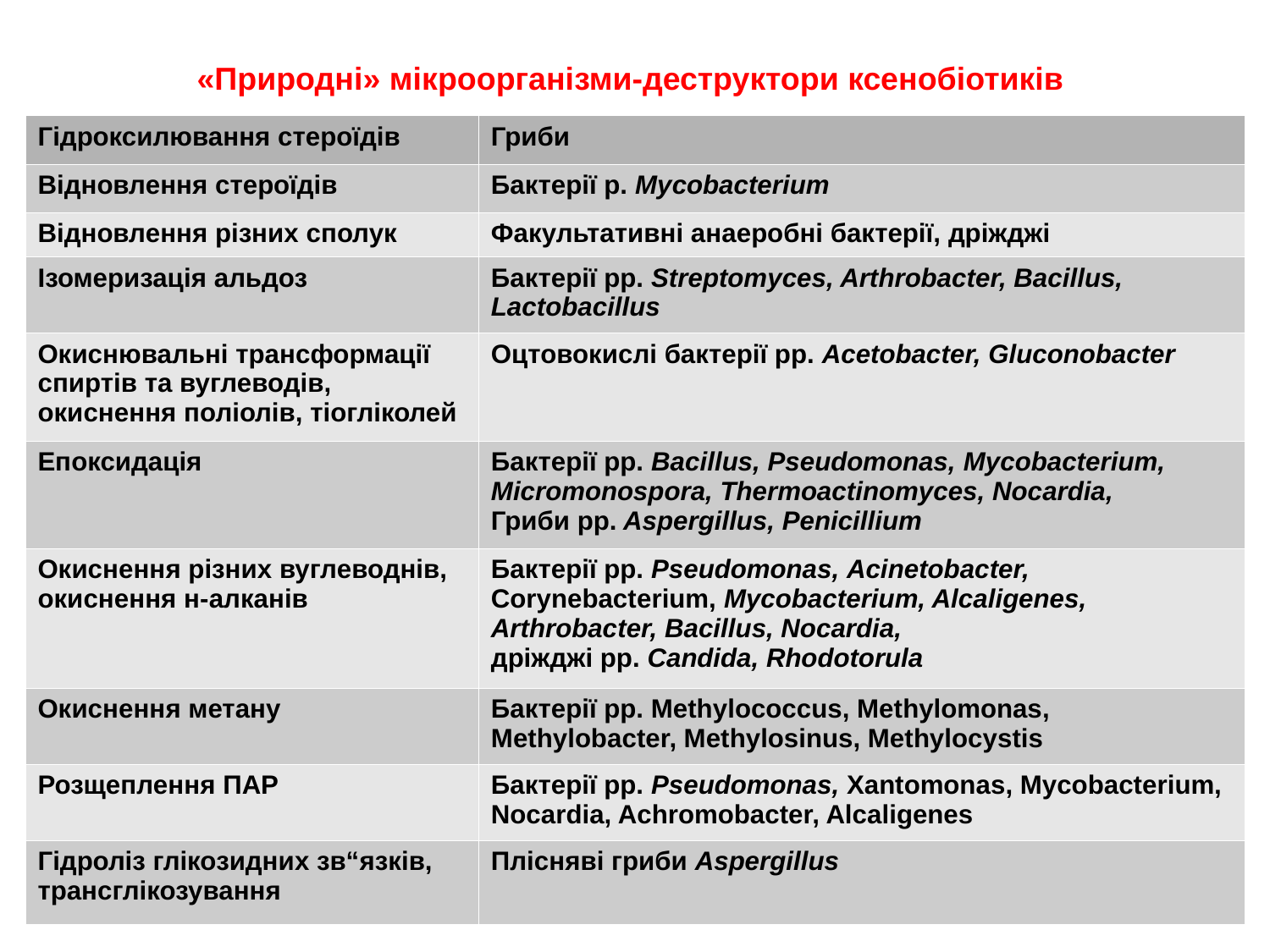

«Природні» мікроорганізми-деструктори ксенобіотиків
| Гідроксилювання стероїдів | Гриби |
| --- | --- |
| Відновлення стероїдів | Бактерії р. Mycobacterium |
| Відновлення різних сполук | Факультативні анаеробні бактерії, дріжджі |
| Ізомеризація альдоз | Бактерії pр. Streptomyces, Arthrobacter, Bacillus, Lactobacillus |
| Окиснювальні трансформації спиртів та вуглеводів, окиснення поліолів, тіогліколей | Оцтовокислі бактерії рр. Acetobacter, Gluconobacter |
| Епоксидація | Бактерії pp. Bacillus, Pseudomonas, Mycobacterium, Micromonospora, Thermoactinomyces, Nocardia, Гриби pp. Aspergillus, Penicillium |
| Окиснення різних вуглеводнів, окиснення н-алканів | Бактерії pp. Pseudomonas, Acinetobacter, Corynebacterium, Mycobacterium, Alcaligenes, Arthrobacter, Bacillus, Nocardia, дріжджі pp. Candida, Rhodotorula |
| Окиснення метану | Бактерії pp. Methylococcus, Methylomonas, Methylobacter, Methylosinus, Methylocystis |
| Розщеплення ПАР | Бактерії pp. Pseudomonas, Xantomonas, Mycobacterium, Nocardia, Achromobacter, Alcaligenes |
| Гідроліз глікозидних зв“язків, трансглікозування | Плісняві гриби Aspergillus |